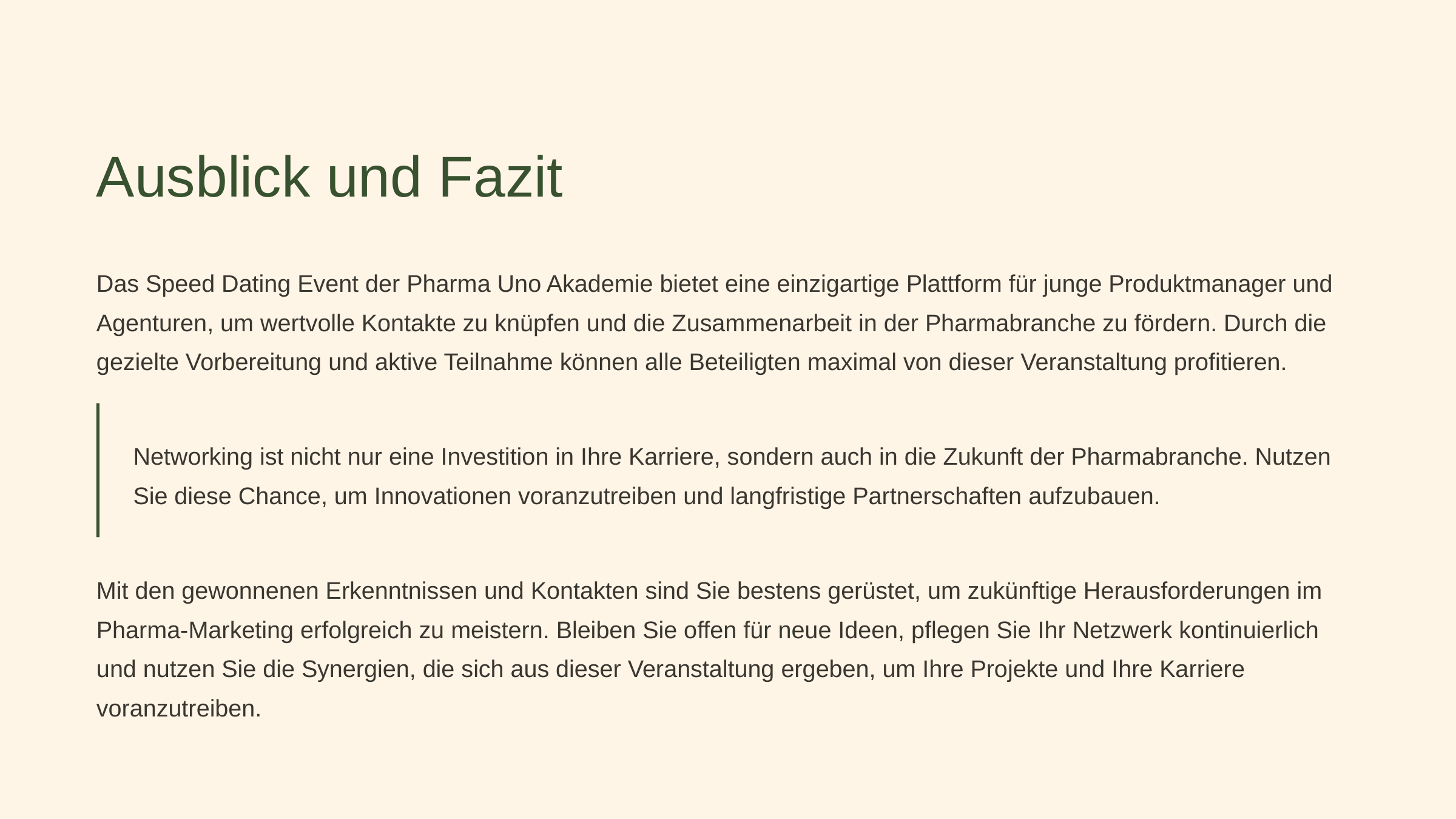

Ausblick und Fazit
Das Speed Dating Event der Pharma Uno Akademie bietet eine einzigartige Plattform für junge Produktmanager und Agenturen, um wertvolle Kontakte zu knüpfen und die Zusammenarbeit in der Pharmabranche zu fördern. Durch die gezielte Vorbereitung und aktive Teilnahme können alle Beteiligten maximal von dieser Veranstaltung profitieren.

Networking ist nicht nur eine Investition in Ihre Karriere, sondern auch in die Zukunft der Pharmabranche. Nutzen Sie diese Chance, um Innovationen voranzutreiben und langfristige Partnerschaften aufzubauen.
Mit den gewonnenen Erkenntnissen und Kontakten sind Sie bestens gerüstet, um zukünftige Herausforderungen im Pharma-Marketing erfolgreich zu meistern. Bleiben Sie offen für neue Ideen, pflegen Sie Ihr Netzwerk kontinuierlich und nutzen Sie die Synergien, die sich aus dieser Veranstaltung ergeben, um Ihre Projekte und Ihre Karriere voranzutreiben.